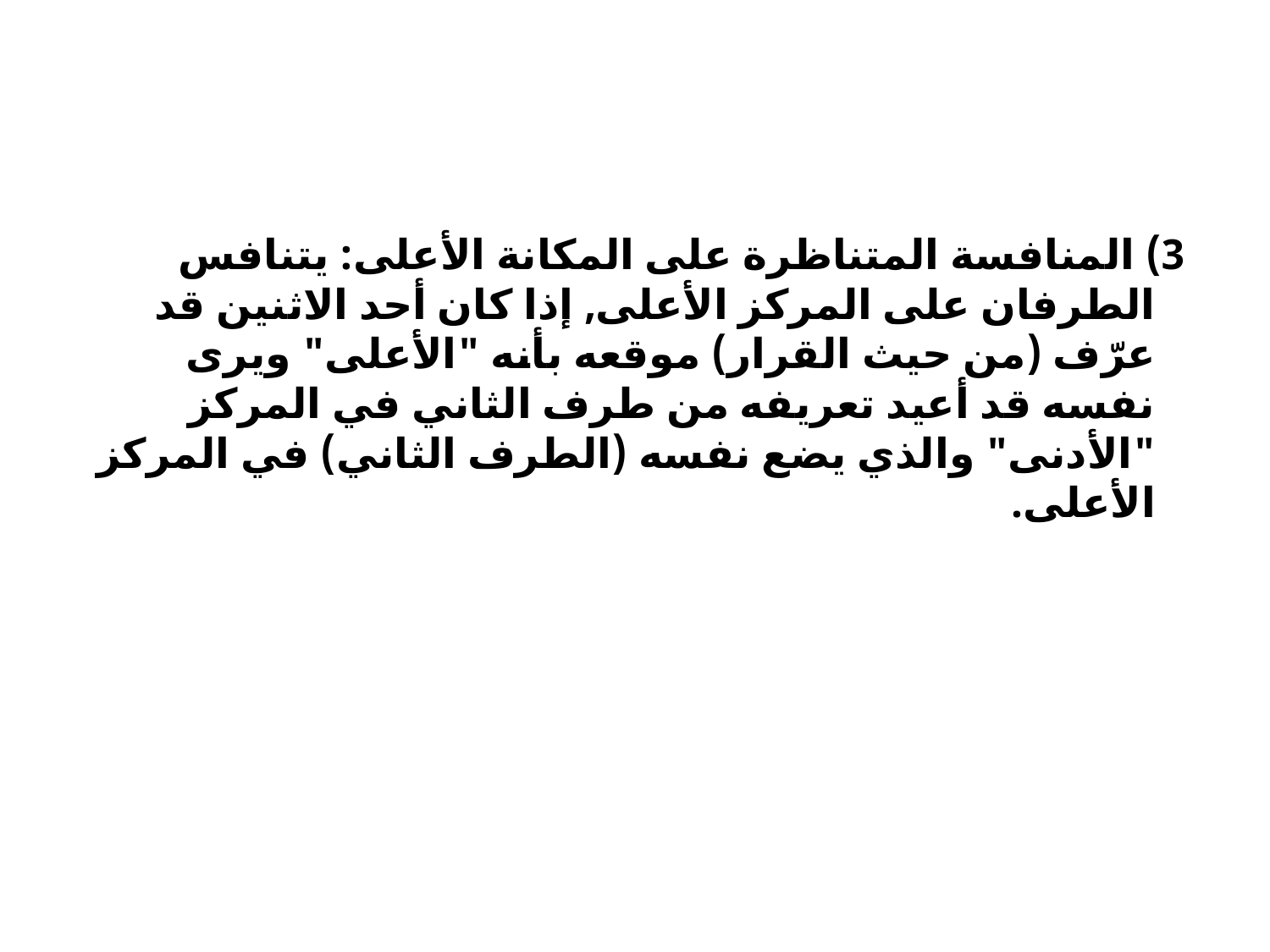

3) المنافسة المتناظرة على المكانة الأعلى: يتنافس الطرفان على المركز الأعلى, إذا كان أحد الاثنين قد عرّف (من حيث القرار) موقعه بأنه "الأعلى" ويرى نفسه قد أعيد تعريفه من طرف الثاني في المركز "الأدنى" والذي يضع نفسه (الطرف الثاني) في المركز الأعلى.